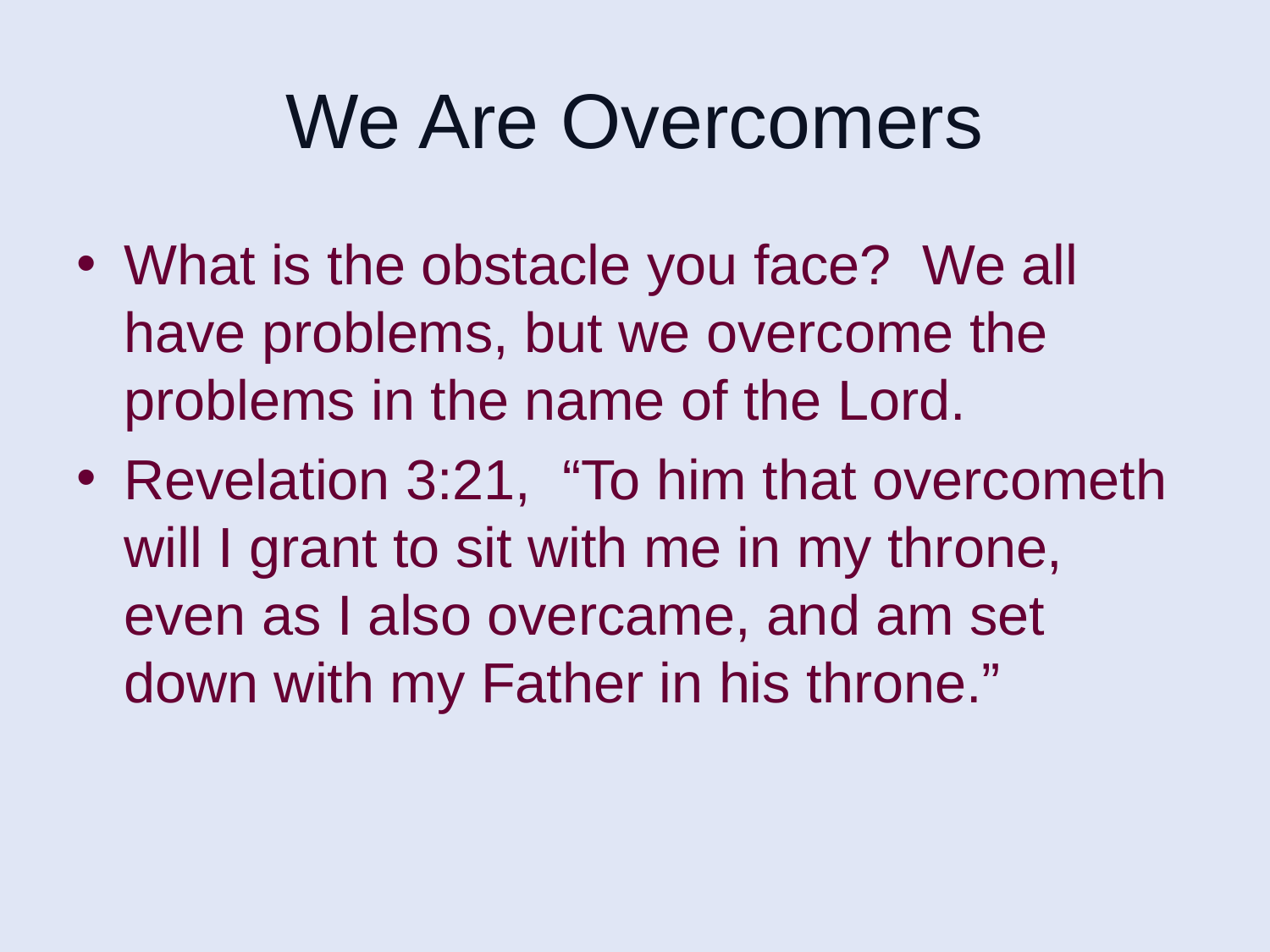

# We Are Overcomers
What is the obstacle you face?  We all have problems, but we overcome the problems in the name of the Lord.
Revelation 3:21,  “To him that overcometh will I grant to sit with me in my throne, even as I also overcame, and am set down with my Father in his throne.”